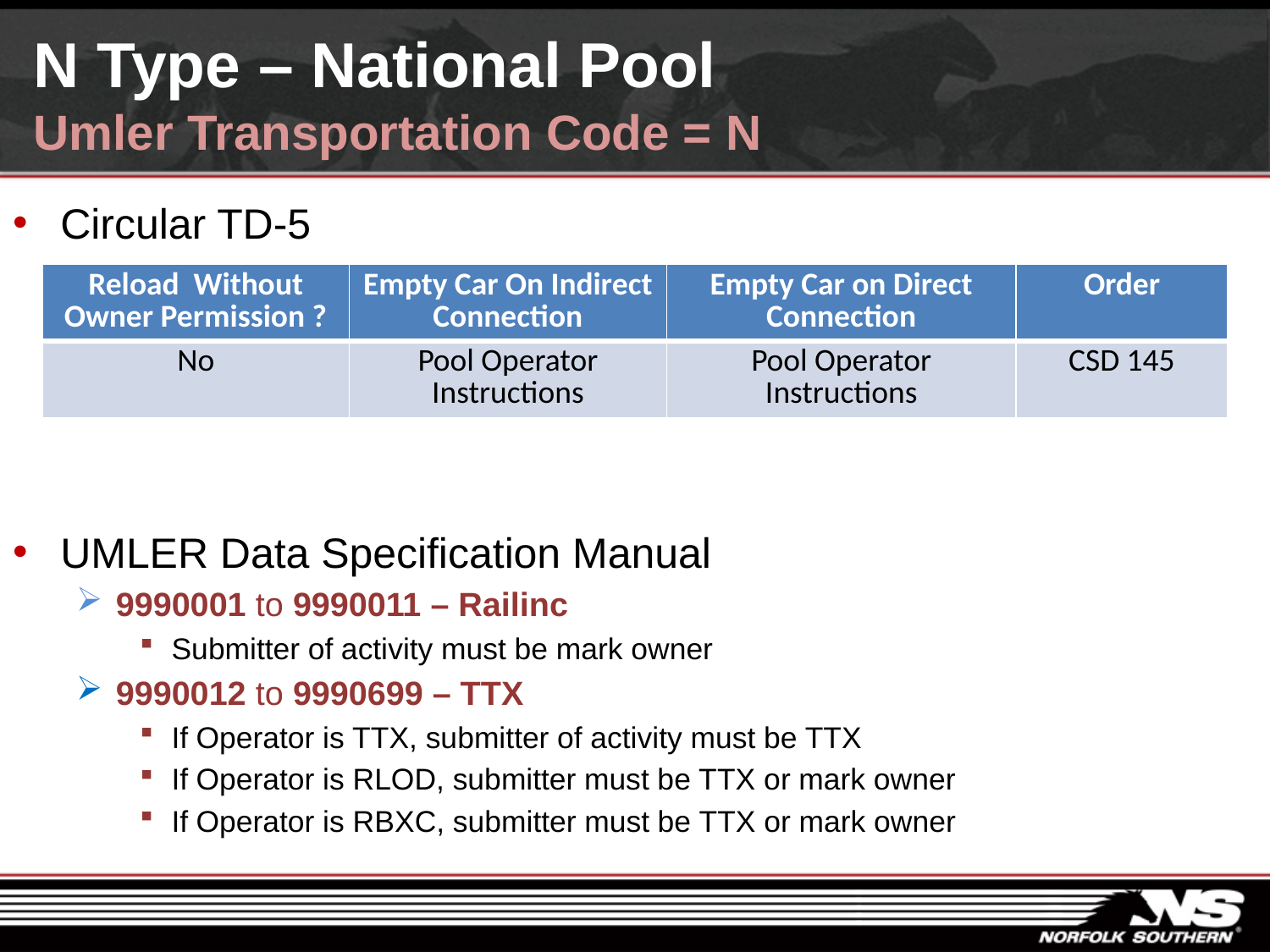

# N Type – National Pool Umler Transportation Code = N
Circular TD-5

UMLER Data Specification Manual
9990001 to 9990011 – Railinc
Submitter of activity must be mark owner
9990012 to 9990699 – TTX
If Operator is TTX, submitter of activity must be TTX
If Operator is RLOD, submitter must be TTX or mark owner
If Operator is RBXC, submitter must be TTX or mark owner
| Reload Without Owner Permission ? | Empty Car On Indirect Connection | Empty Car on Direct Connection | Order |
| --- | --- | --- | --- |
| No | Pool Operator Instructions | Pool Operator Instructions | CSD 145 |